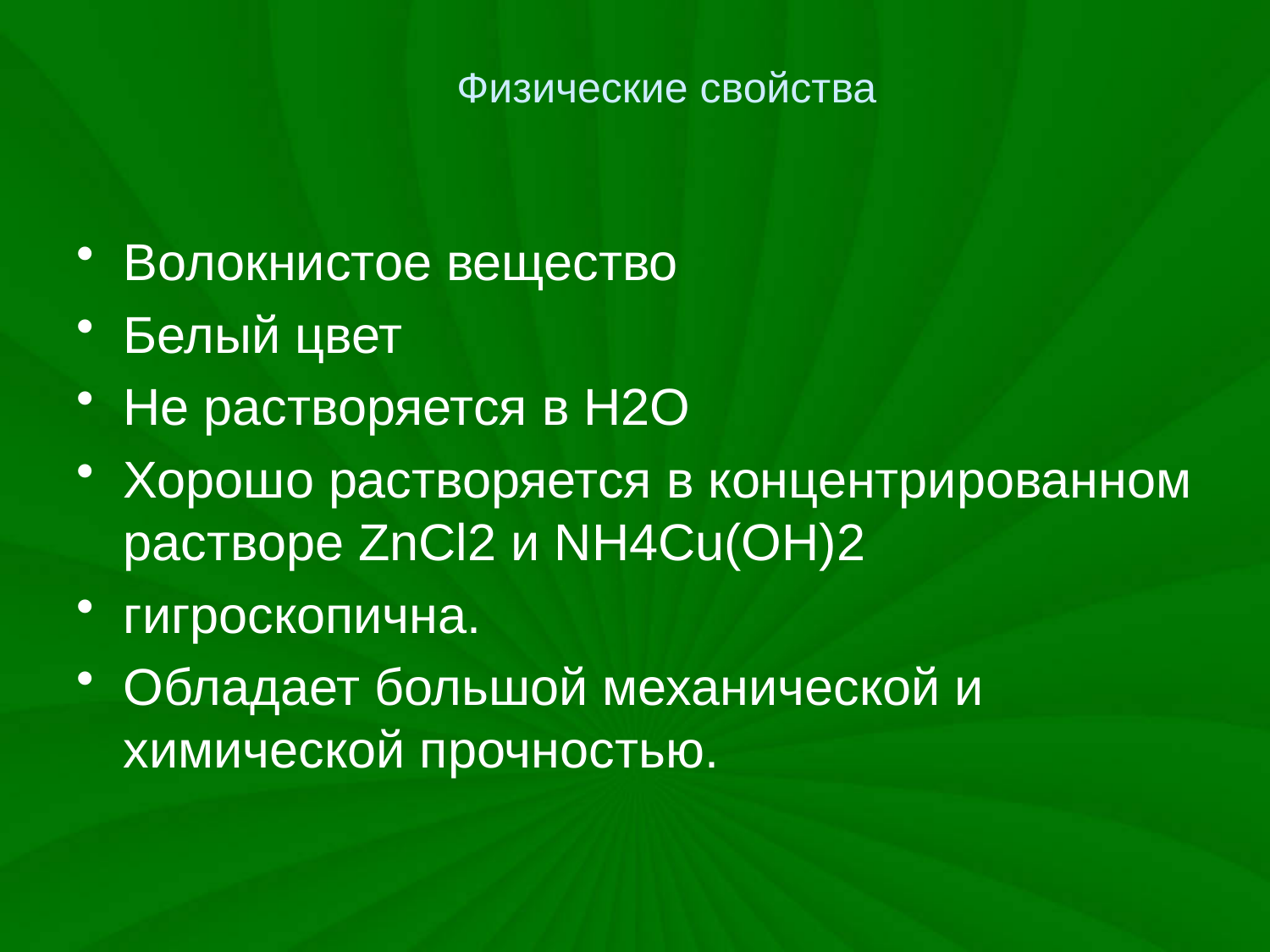

# Физические свойства
Волокнистое вещество
Белый цвет
Не растворяется в Н2О
Хорошо растворяется в концентрированном растворе ZnCl2 и NH4Cu(OH)2
гигроскопична.
Обладает большой механической и химической прочностью.